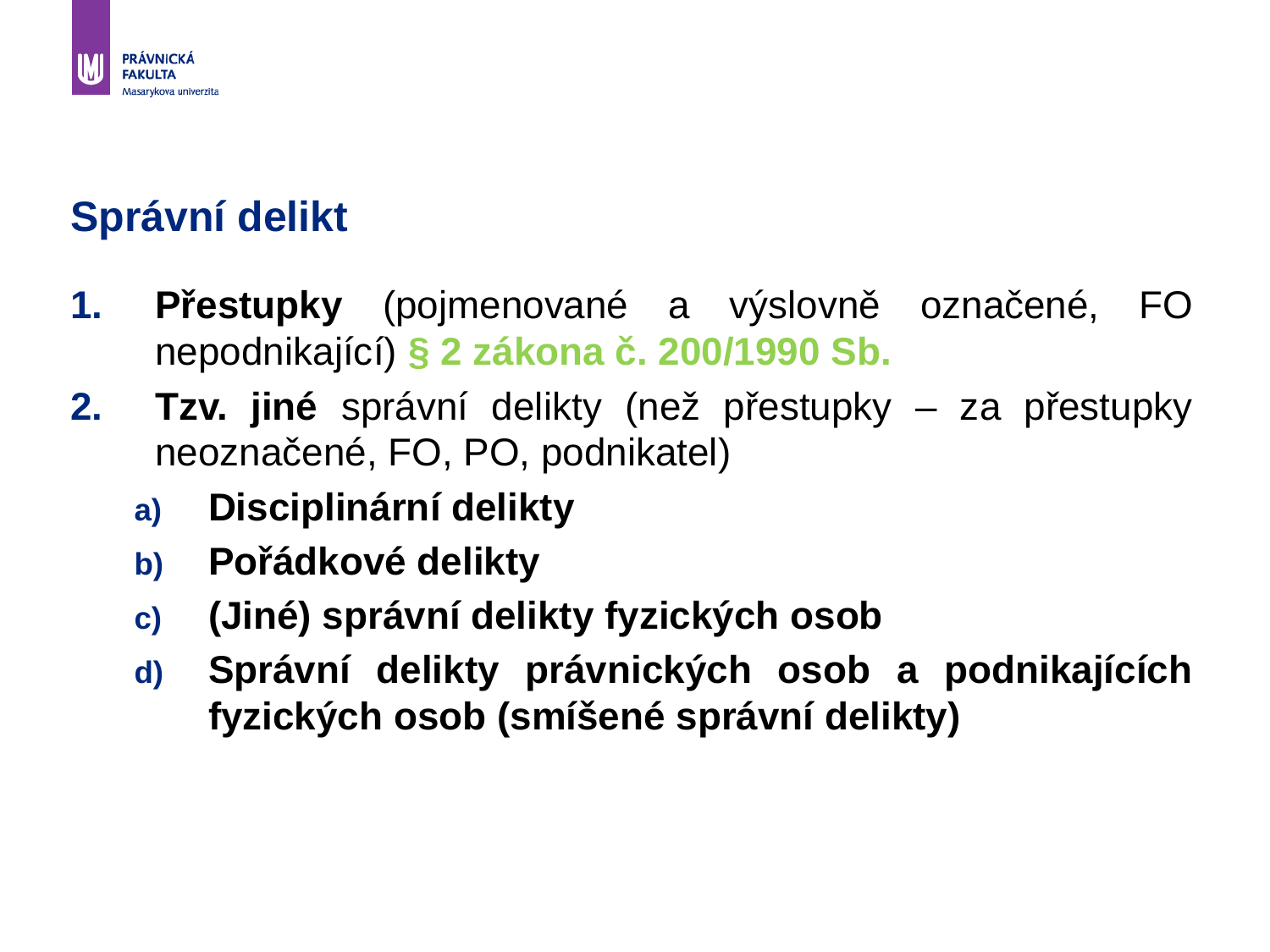

# Správní delikt
Přestupky (pojmenované a výslovně označené, FO nepodnikající) § 2 zákona č. 200/1990 Sb.
Tzv. jiné správní delikty (než přestupky – za přestupky neoznačené, FO, PO, podnikatel)
Disciplinární delikty
Pořádkové delikty
(Jiné) správní delikty fyzických osob
Správní delikty právnických osob a podnikajících fyzických osob (smíšené správní delikty)